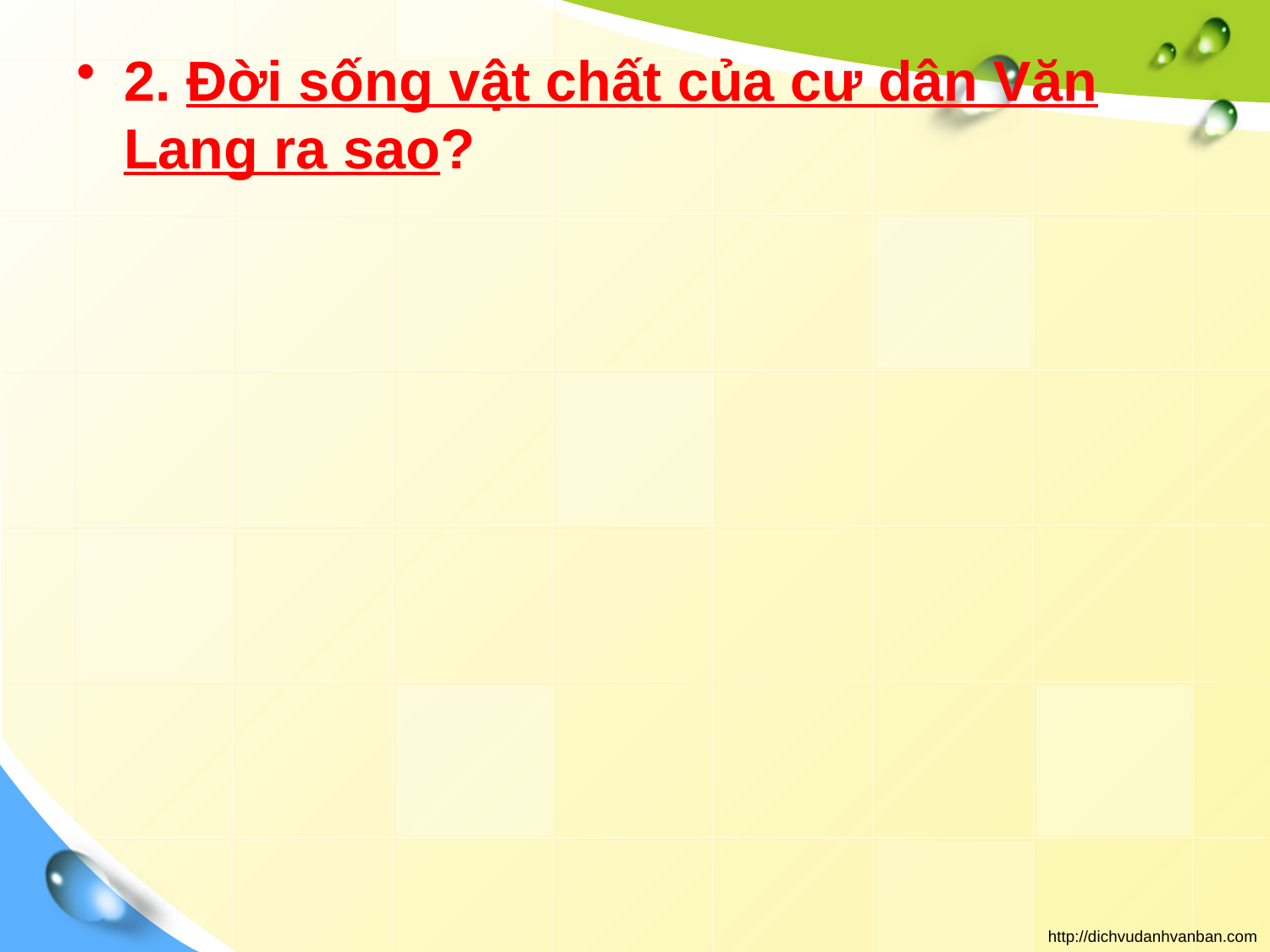

# 2. Đời sống vật chất của cư dân Văn Lang ra sao?